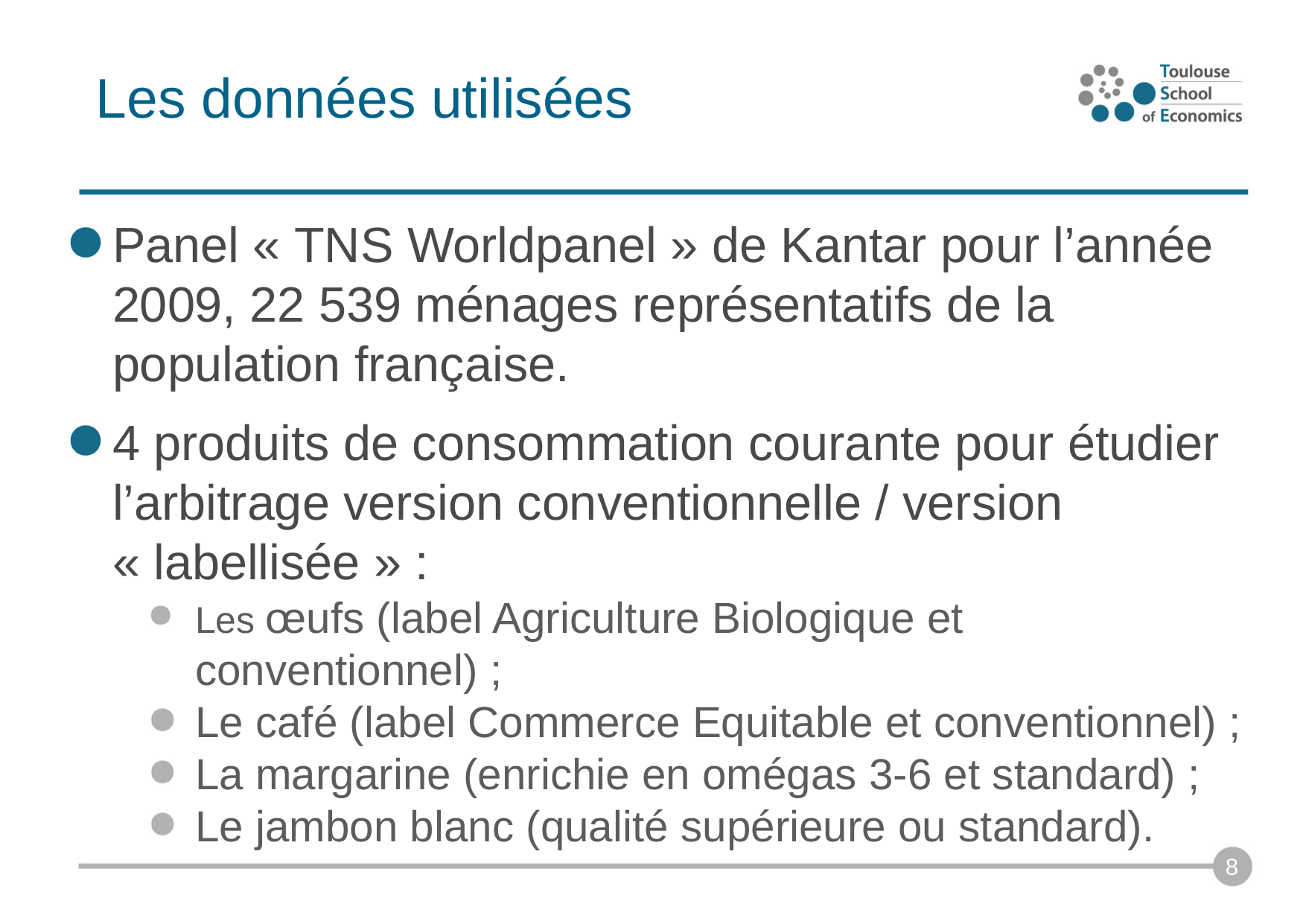

# Les données utilisées
Panel « TNS Worldpanel » de Kantar pour l’année 2009, 22 539 ménages représentatifs de la population française.

4 produits de consommation courante pour étudier l’arbitrage version conventionnelle / version « labellisée » :
Les œufs (label Agriculture Biologique et conventionnel) ;
Le café (label Commerce Equitable et conventionnel) ;
La margarine (enrichie en omégas 3-6 et standard) ;
Le jambon blanc (qualité supérieure ou standard).
8